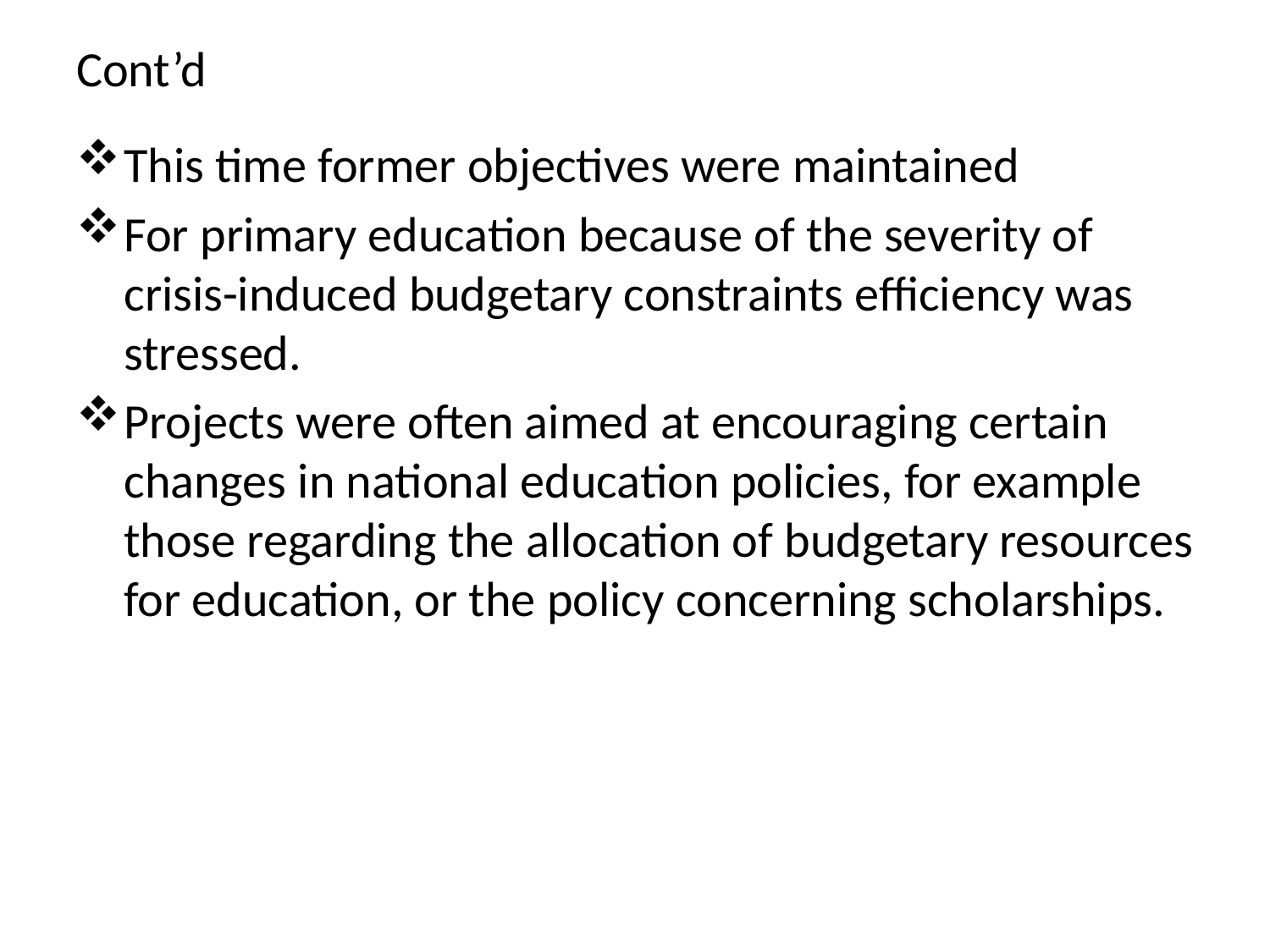

# Cont’d
This time former objectives were maintained
For primary education because of the severity of crisis-induced budgetary constraints efficiency was stressed.
Projects were often aimed at encouraging certain changes in national education policies, for example those regarding the allocation of budgetary resources for education, or the policy concerning scholarships.